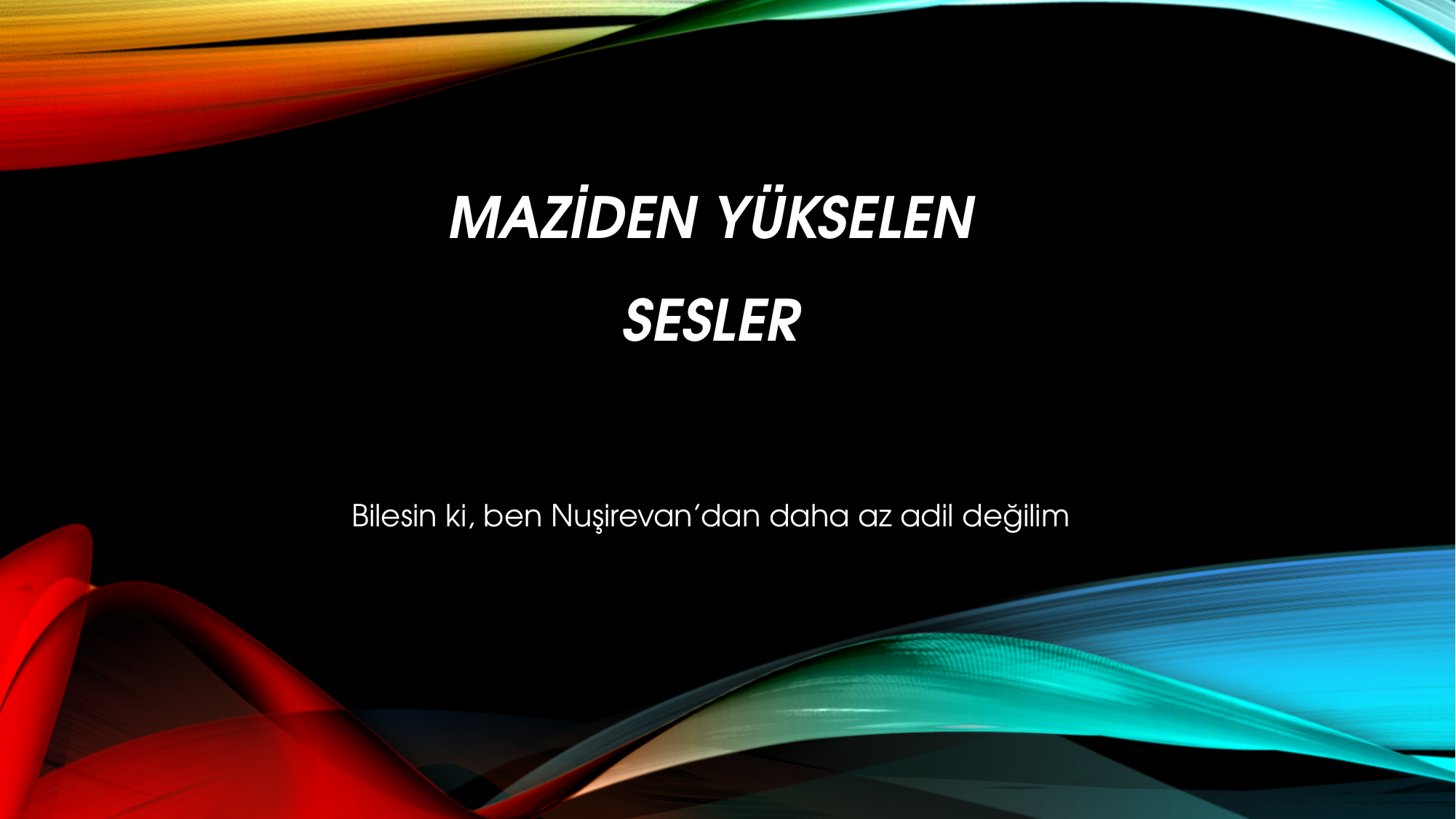

# Maziden yükselen sesler
Bilesin ki, ben Nuşirevan’dan daha az adil değilim